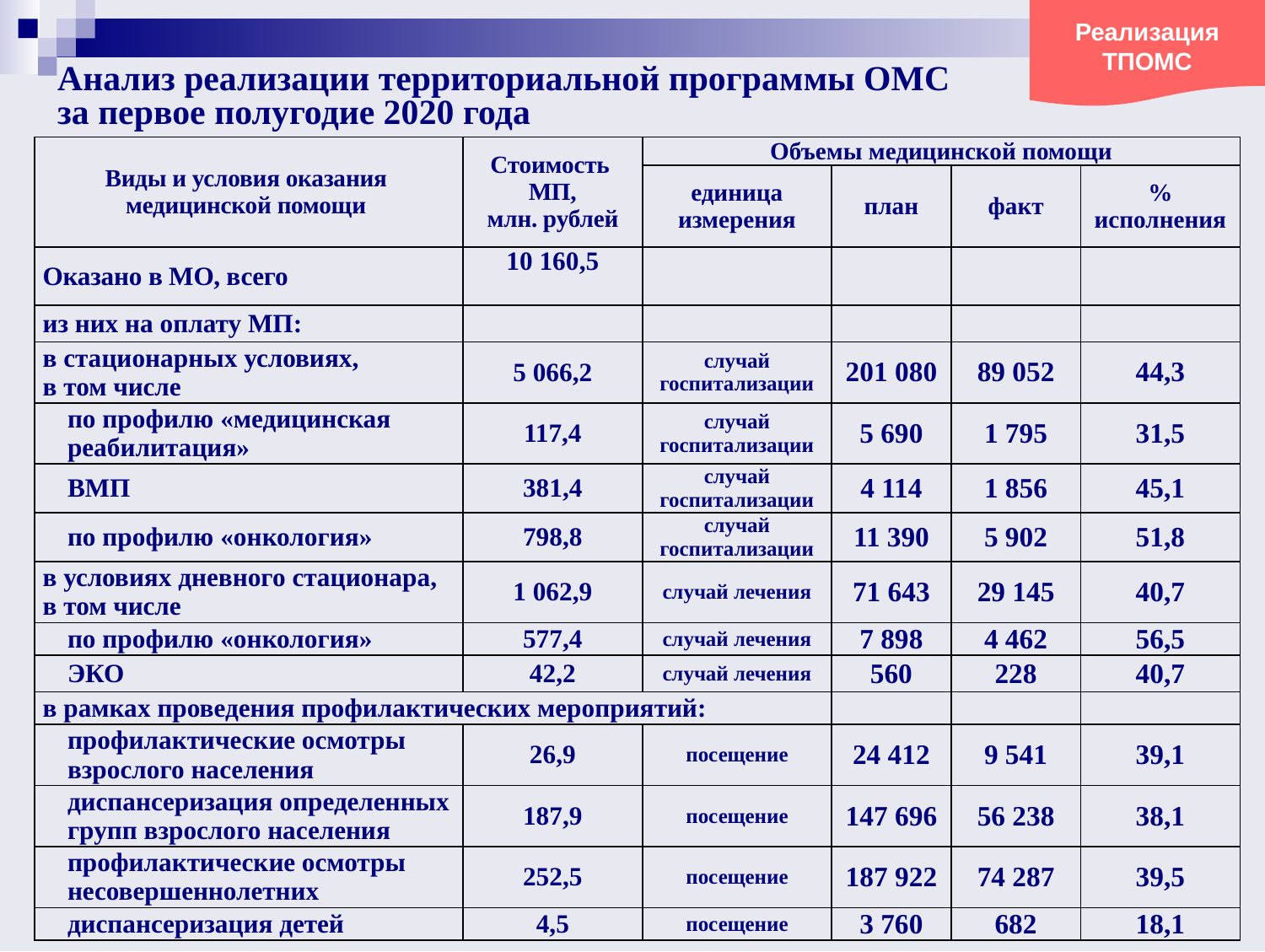

Реализация ТПОМС
# Анализ реализации территориальной программы ОМС за первое полугодие 2020 года
| Виды и условия оказания медицинской помощи | Стоимость МП, млн. рублей | Объемы медицинской помощи |  |  |  |
| --- | --- | --- | --- | --- | --- |
|  |  | единица измерения | план | факт | % исполнения |
| Оказано в МО, всего | 10 160,5 |  |  |  |  |
| из них на оплату МП: |  |  |  |  |  |
| в стационарных условиях, в том числе | 5 066,2 | случай госпитализации | 201 080 | 89 052 | 44,3 |
| по профилю «медицинская реабилитация» | 117,4 | случай госпитализации | 5 690 | 1 795 | 31,5 |
| ВМП | 381,4 | случай госпитализации | 4 114 | 1 856 | 45,1 |
| по профилю «онкология» | 798,8 | случай госпитализации | 11 390 | 5 902 | 51,8 |
| в условиях дневного стационара, в том числе | 1 062,9 | случай лечения | 71 643 | 29 145 | 40,7 |
| по профилю «онкология» | 577,4 | случай лечения | 7 898 | 4 462 | 56,5 |
| ЭКО | 42,2 | случай лечения | 560 | 228 | 40,7 |
| в рамках проведения профилактических мероприятий: |  |  |  |  |  |
| профилактические осмотры взрослого населения | 26,9 | посещение | 24 412 | 9 541 | 39,1 |
| диспансеризация определенных групп взрослого населения | 187,9 | посещение | 147 696 | 56 238 | 38,1 |
| профилактические осмотры несовершеннолетних | 252,5 | посещение | 187 922 | 74 287 | 39,5 |
| диспансеризация детей | 4,5 | посещение | 3 760 | 682 | 18,1 |